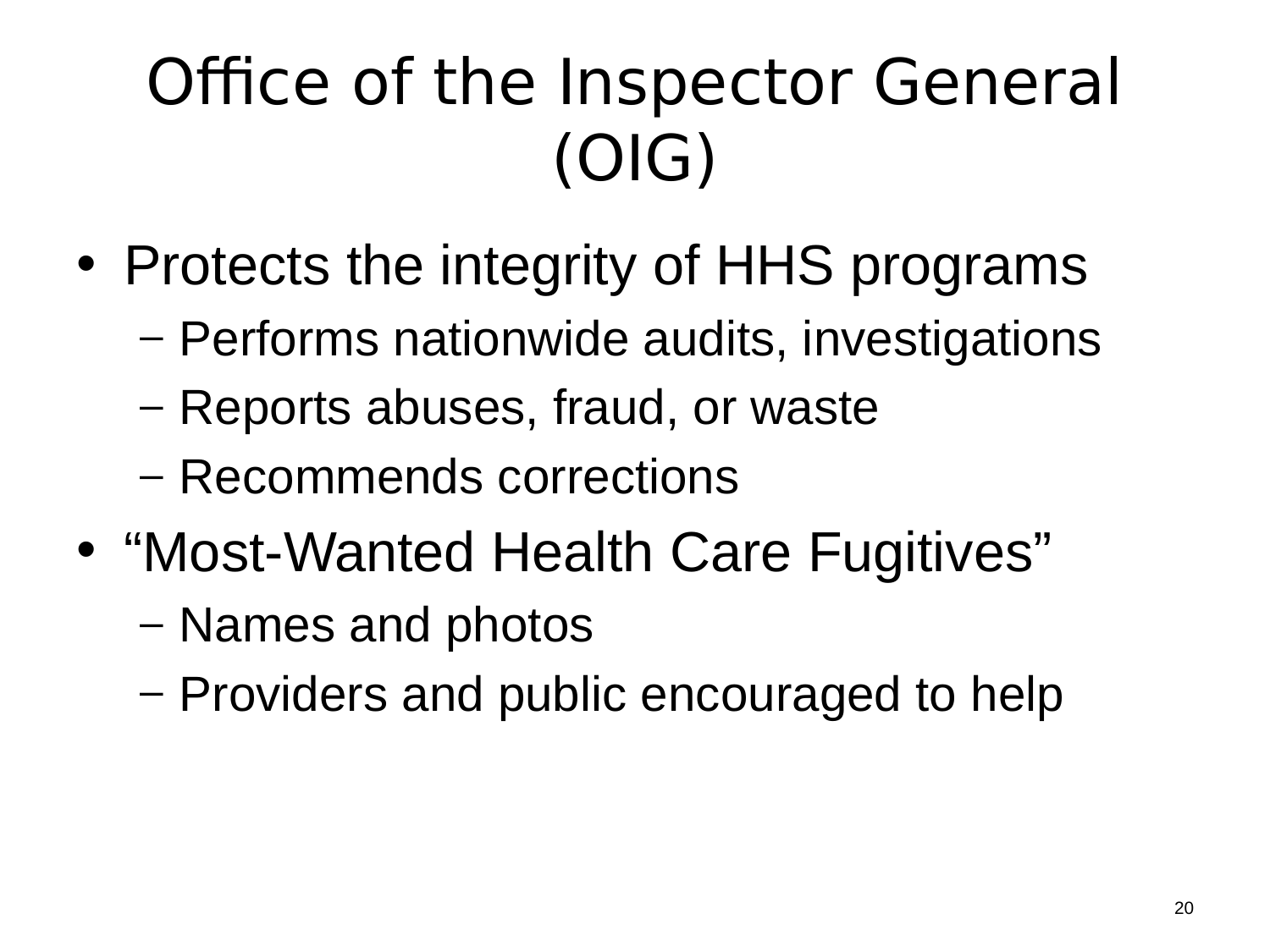

# Office of the Inspector General (OIG)
Protects the integrity of HHS programs
Performs nationwide audits, investigations
Reports abuses, fraud, or waste
Recommends corrections
“Most-Wanted Health Care Fugitives”
Names and photos
Providers and public encouraged to help
20